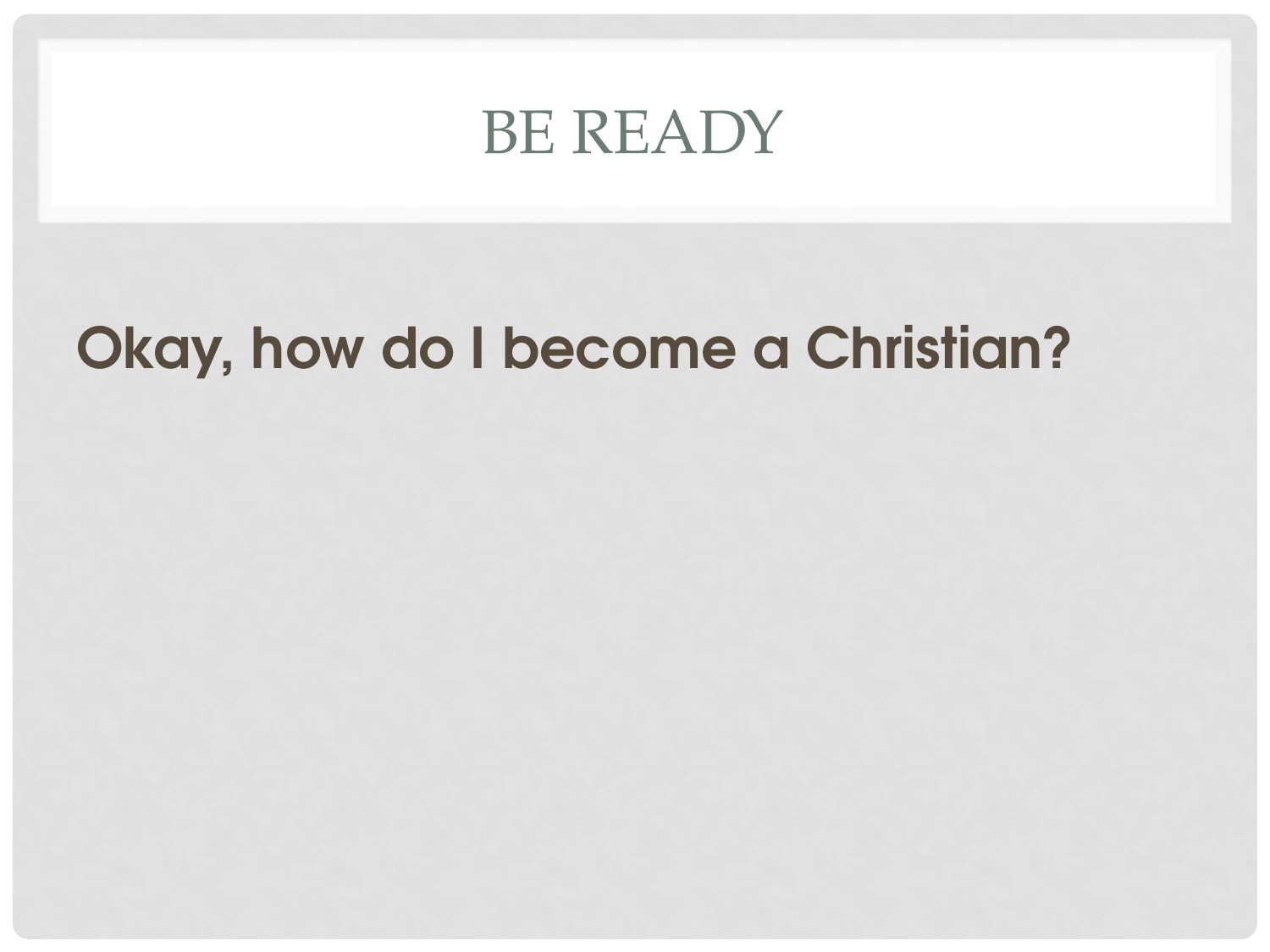

# BE READY

Okay, how do I become a Christian?